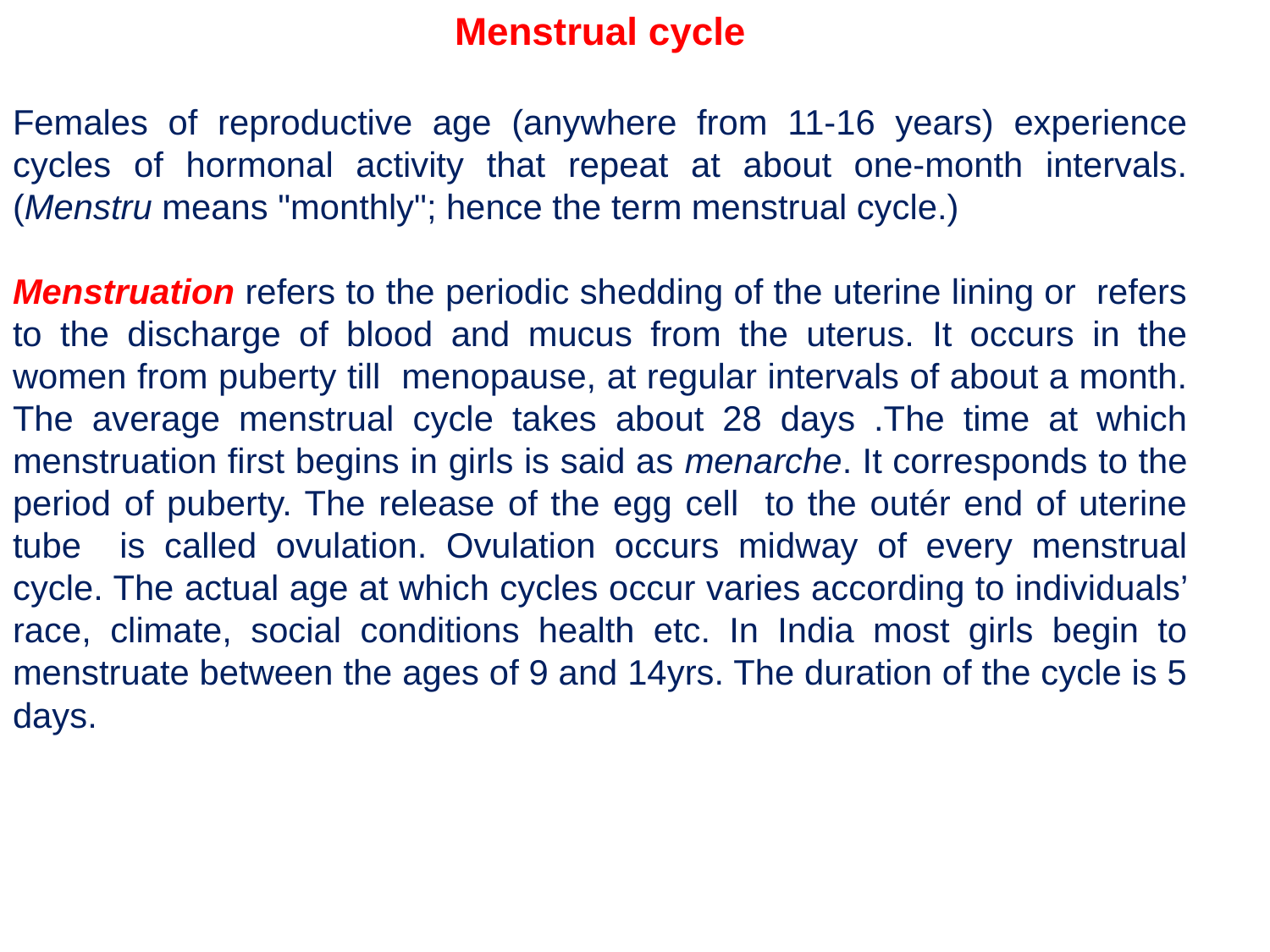

Menstrual cycle
Females of reproductive age (anywhere from 11-16 years) experience cycles of hormonal activity that repeat at about one-month intervals. (Menstru means "monthly"; hence the term menstrual cycle.)

Menstruation refers to the periodic shedding of the uterine lining or  refers to the discharge of blood and mucus from the uterus. It occurs in the women from puberty till  menopause, at regular intervals of about a month. The average menstrual cycle takes about 28 days .The time at which menstruation first begins in girls is said as menarche. It corresponds to the period of puberty. The release of the egg cell  to the outér end of uterine tube  is called ovulation. Ovulation occurs midway of every menstrual cycle. The actual age at which cycles occur varies according to individuals’ race, climate, social conditions health etc. In India most girls begin to menstruate between the ages of 9 and 14yrs. The duration of the cycle is 5 days.